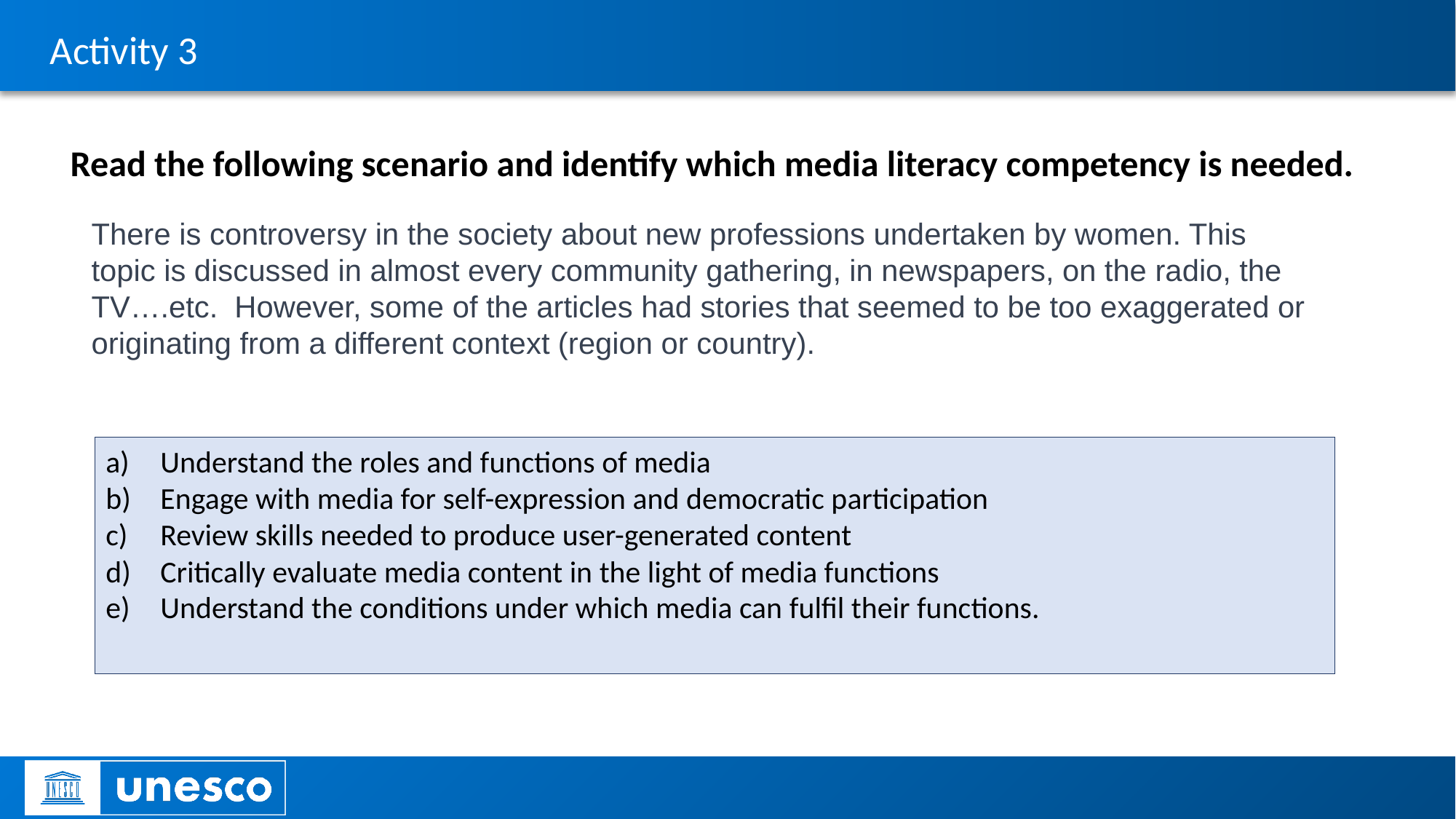

# Activity 3

Read the following scenario and identify which media literacy competency is needed.

There is controversy in the society about new professions undertaken by women. This topic is discussed in almost every community gathering, in newspapers, on the radio, the TV….etc.  However, some of the articles had stories that seemed to be too exaggerated or originating from a different context (region or country).
Understand the roles and functions of media
Engage with media for self-expression and democratic participation
Review skills needed to produce user-generated content
Critically evaluate media content in the light of media functions
Understand the conditions under which media can fulfil their functions.